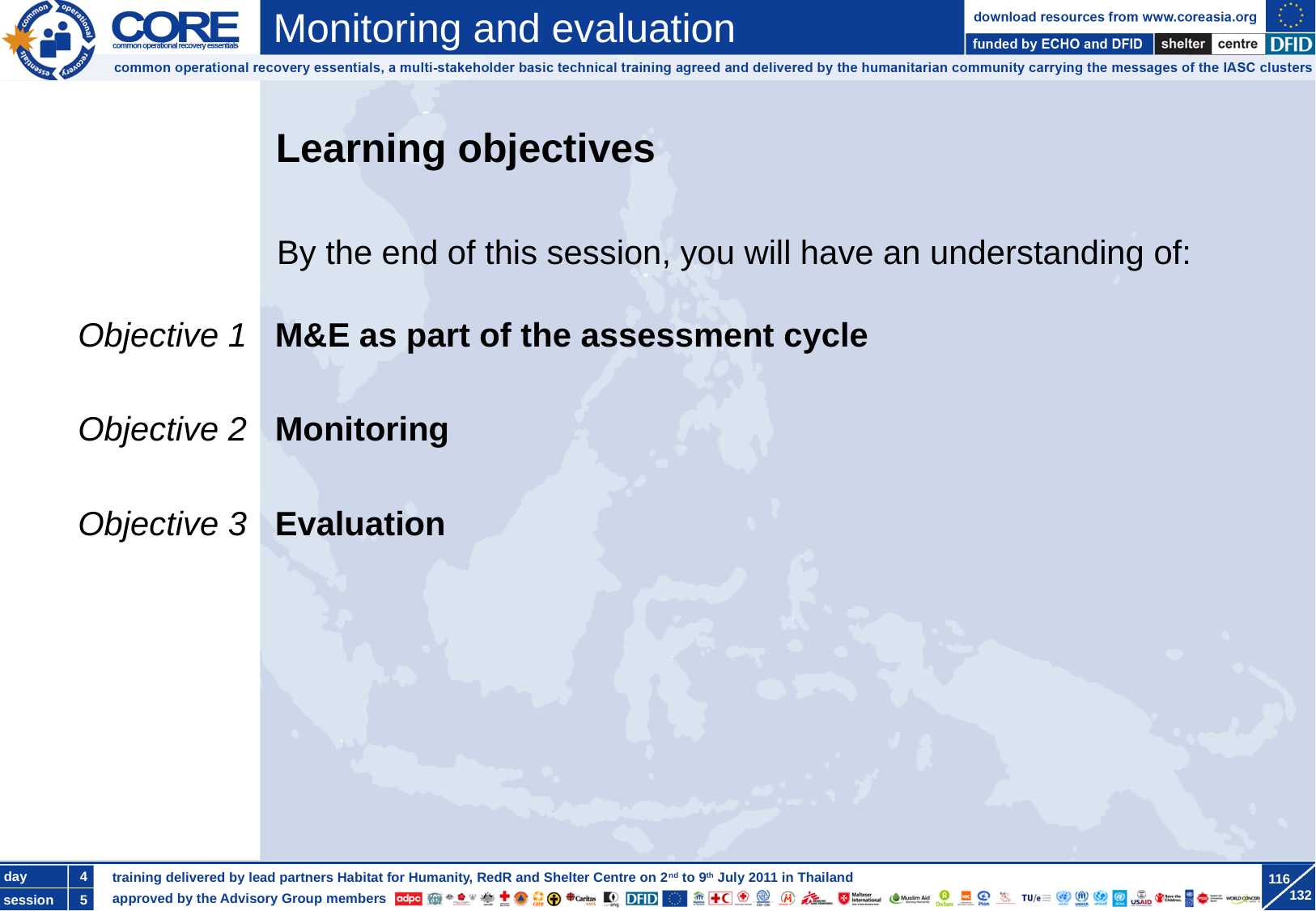

By the end of this session, you will have an understanding of:
Objective 1   M&E as part of the assessment cycle

Objective 2   Monitoring

Objective 3   Evaluation